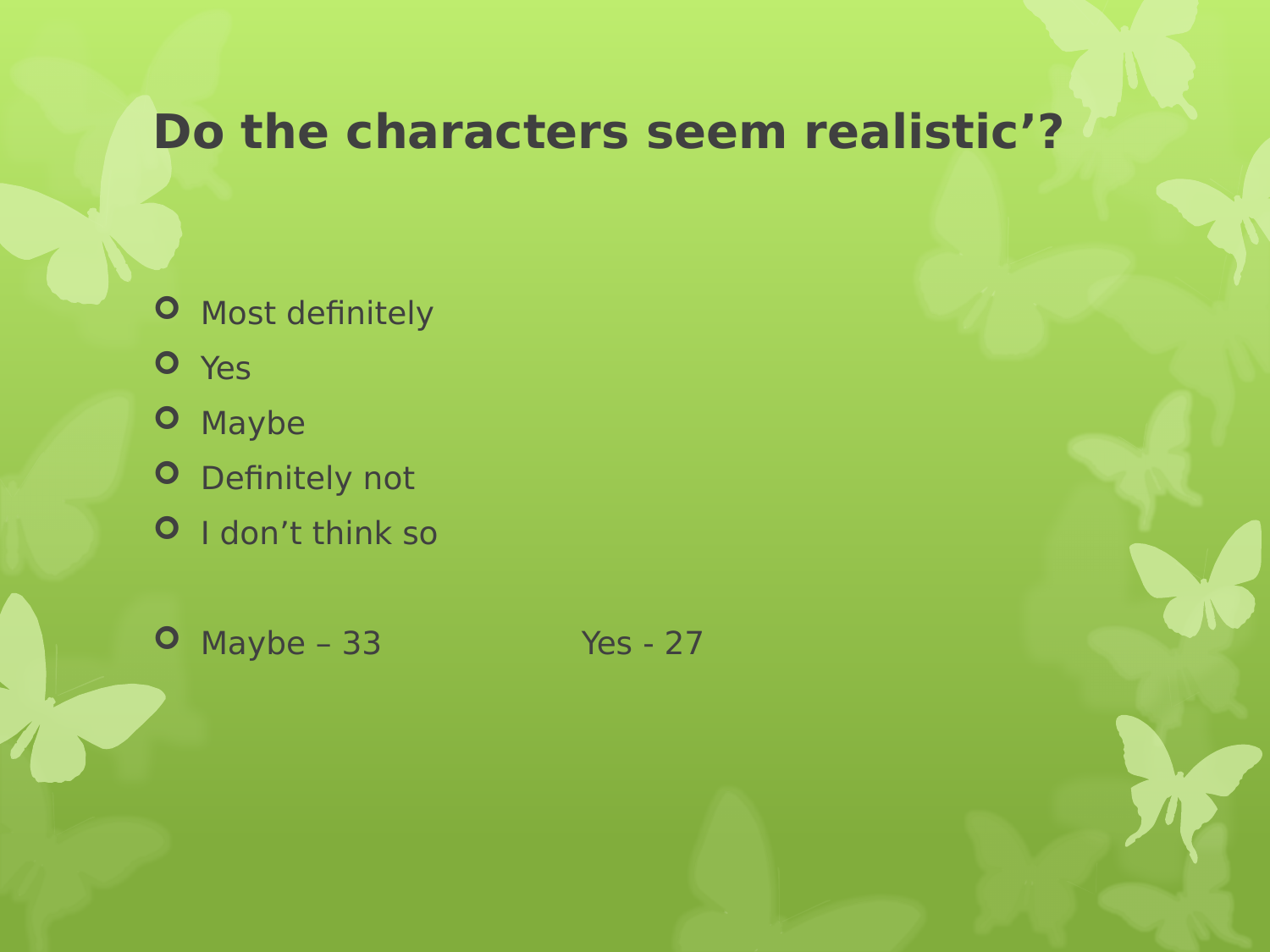

# Do the characters seem realistic’?
Most definitely
Yes
Maybe
Definitely not
I don’t think so

Maybe – 33		Yes - 27